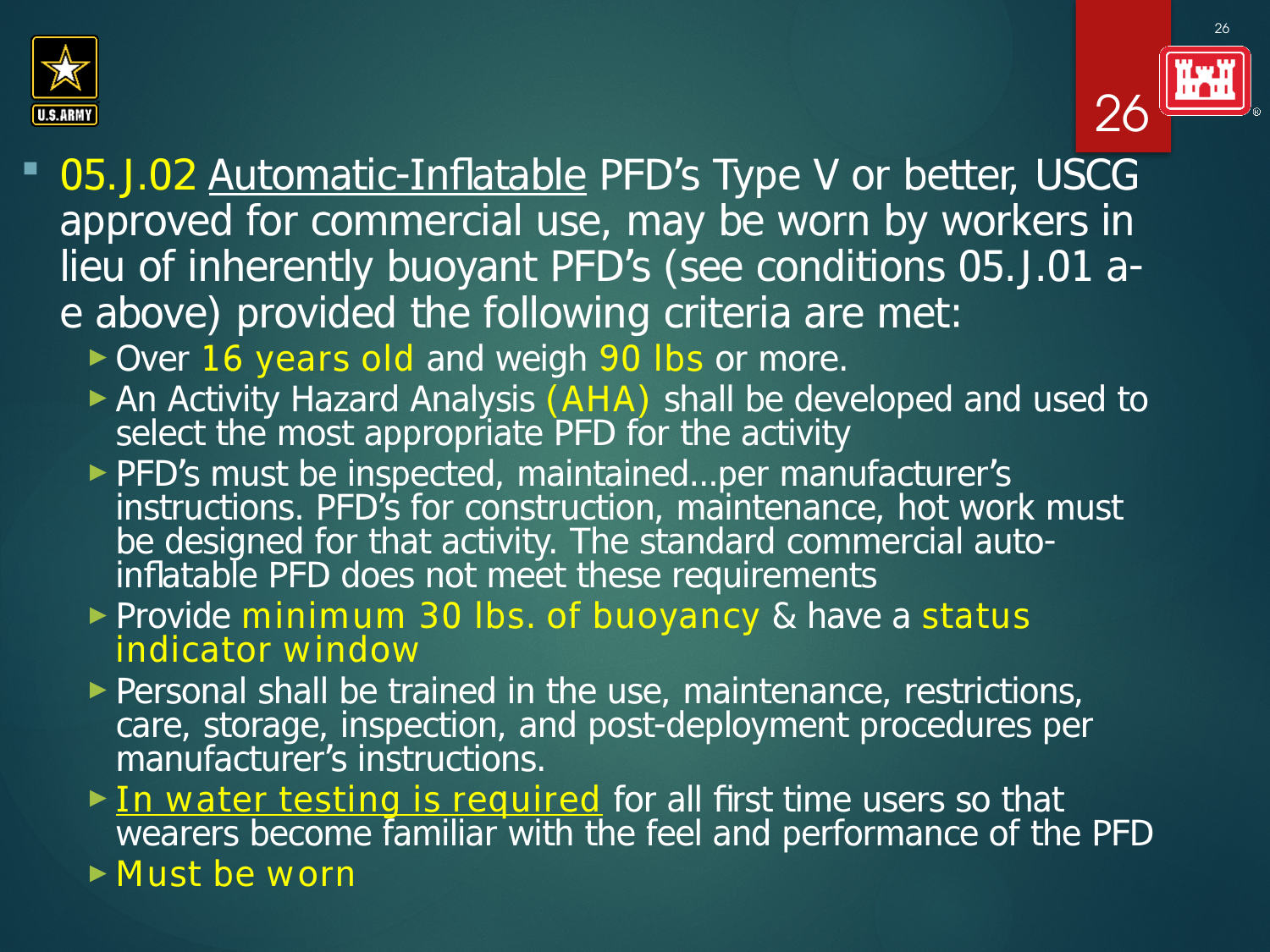

26
05.J.02 Automatic-Inflatable PFD’s Type V or better, USCG approved for commercial use, may be worn by workers in lieu of inherently buoyant PFD’s (see conditions 05.J.01 a-e above) provided the following criteria are met:
Over 16 years old and weigh 90 lbs or more.
An Activity Hazard Analysis (AHA) shall be developed and used to select the most appropriate PFD for the activity
PFD’s must be inspected, maintained…per manufacturer’s instructions. PFD’s for construction, maintenance, hot work must be designed for that activity. The standard commercial auto-inflatable PFD does not meet these requirements
Provide minimum 30 lbs. of buoyancy & have a status indicator window
Personal shall be trained in the use, maintenance, restrictions, care, storage, inspection, and post-deployment procedures per manufacturer’s instructions.
In water testing is required for all first time users so that wearers become familiar with the feel and performance of the PFD
Must be worn